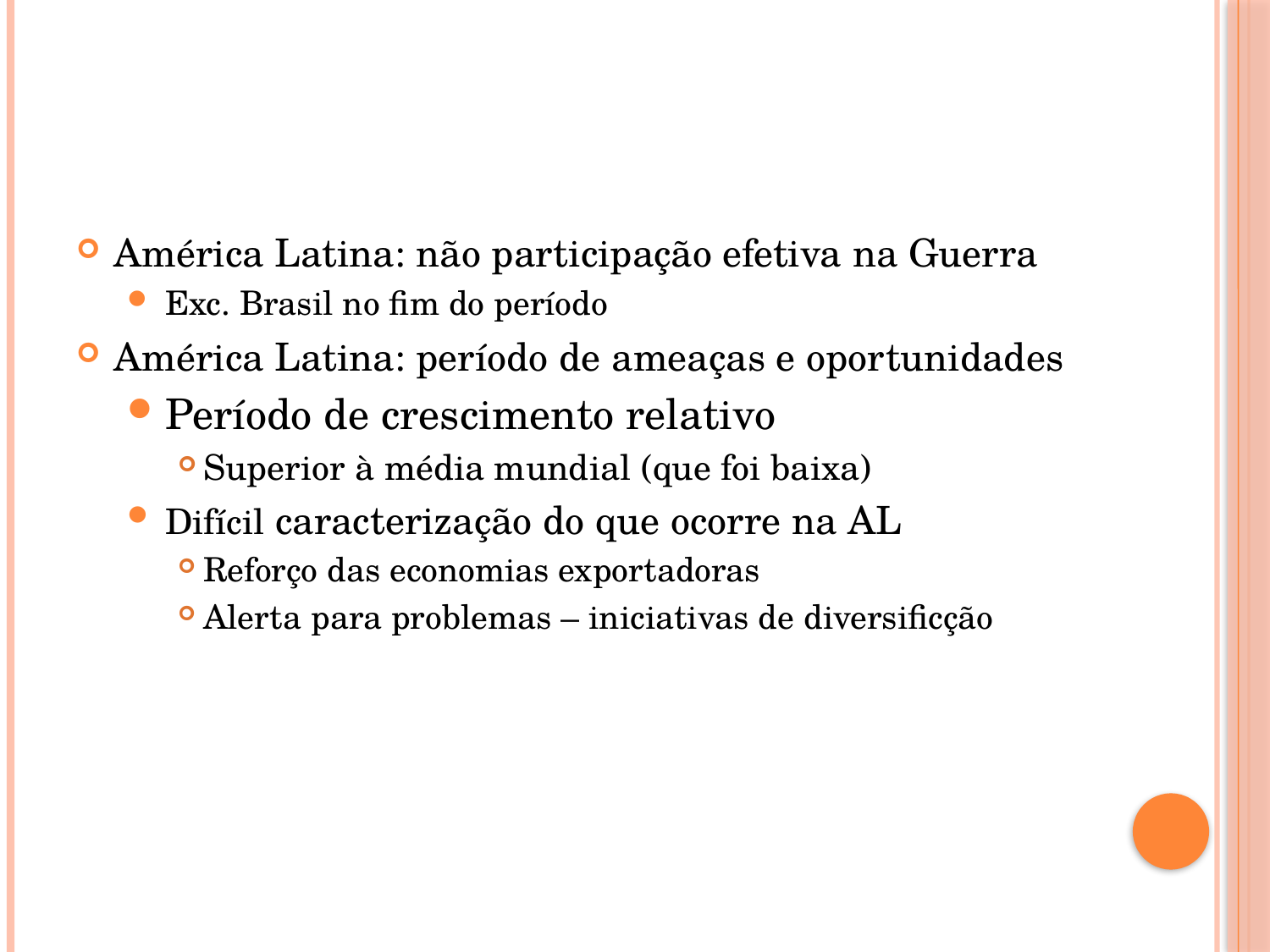

#
América Latina: não participação efetiva na Guerra
Exc. Brasil no fim do período
América Latina: período de ameaças e oportunidades
Período de crescimento relativo
Superior à média mundial (que foi baixa)
Difícil caracterização do que ocorre na AL
Reforço das economias exportadoras
Alerta para problemas – iniciativas de diversificção